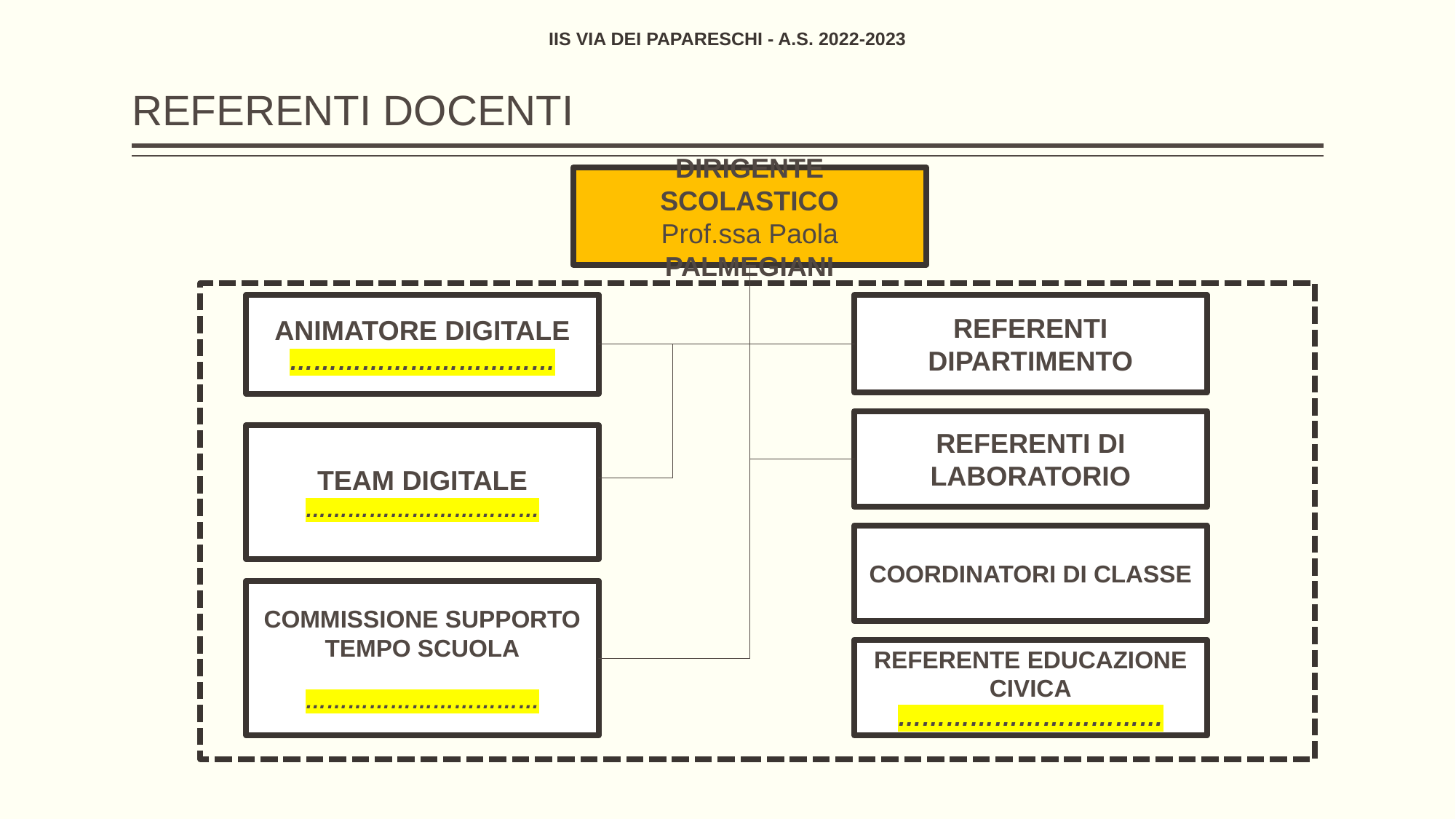

# Referenti Docenti
IIS VIA DEI PAPARESCHI - A.S. 2022-2023
Dirigente Scolastico
Prof.ssa Paola PALMEGIANI

Animatore Digitale
……………………………
Referenti Dipartimento
Referenti di Laboratorio
Team Digitale
……………………………
Coordinatori di Classe
Commissione Supporto Tempo Scuola

……………………………
Referente Educazione Civica
……………………………